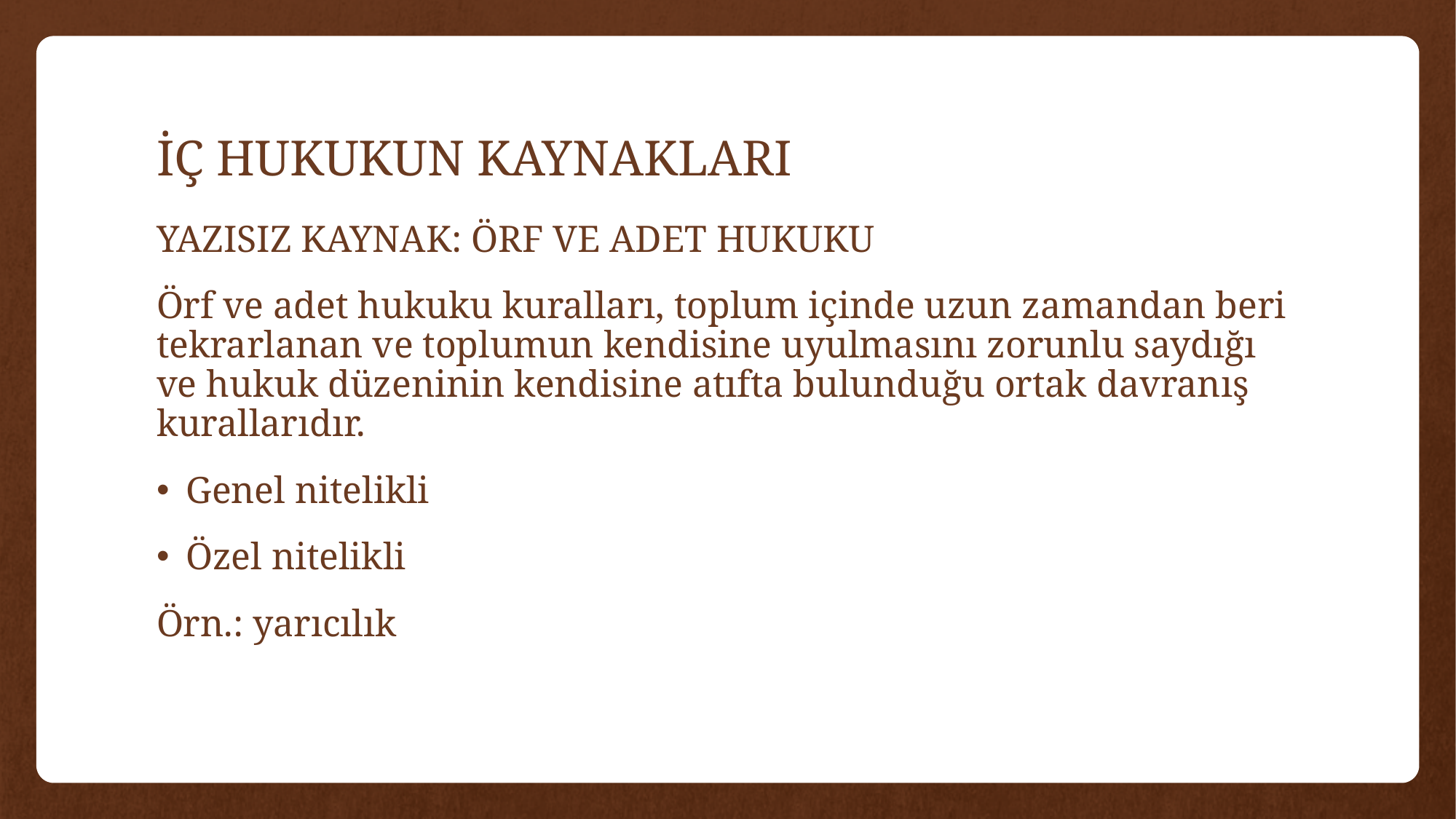

# İÇ HUKUKUN KAYNAKLARI
YAZISIZ KAYNAK: ÖRF VE ADET HUKUKU
Örf ve adet hukuku kuralları, toplum içinde uzun zamandan beri tekrarlanan ve toplumun kendisine uyulmasını zorunlu saydığı ve hukuk düzeninin kendisine atıfta bulunduğu ortak davranış kurallarıdır.
Genel nitelikli
Özel nitelikli
Örn.: yarıcılık